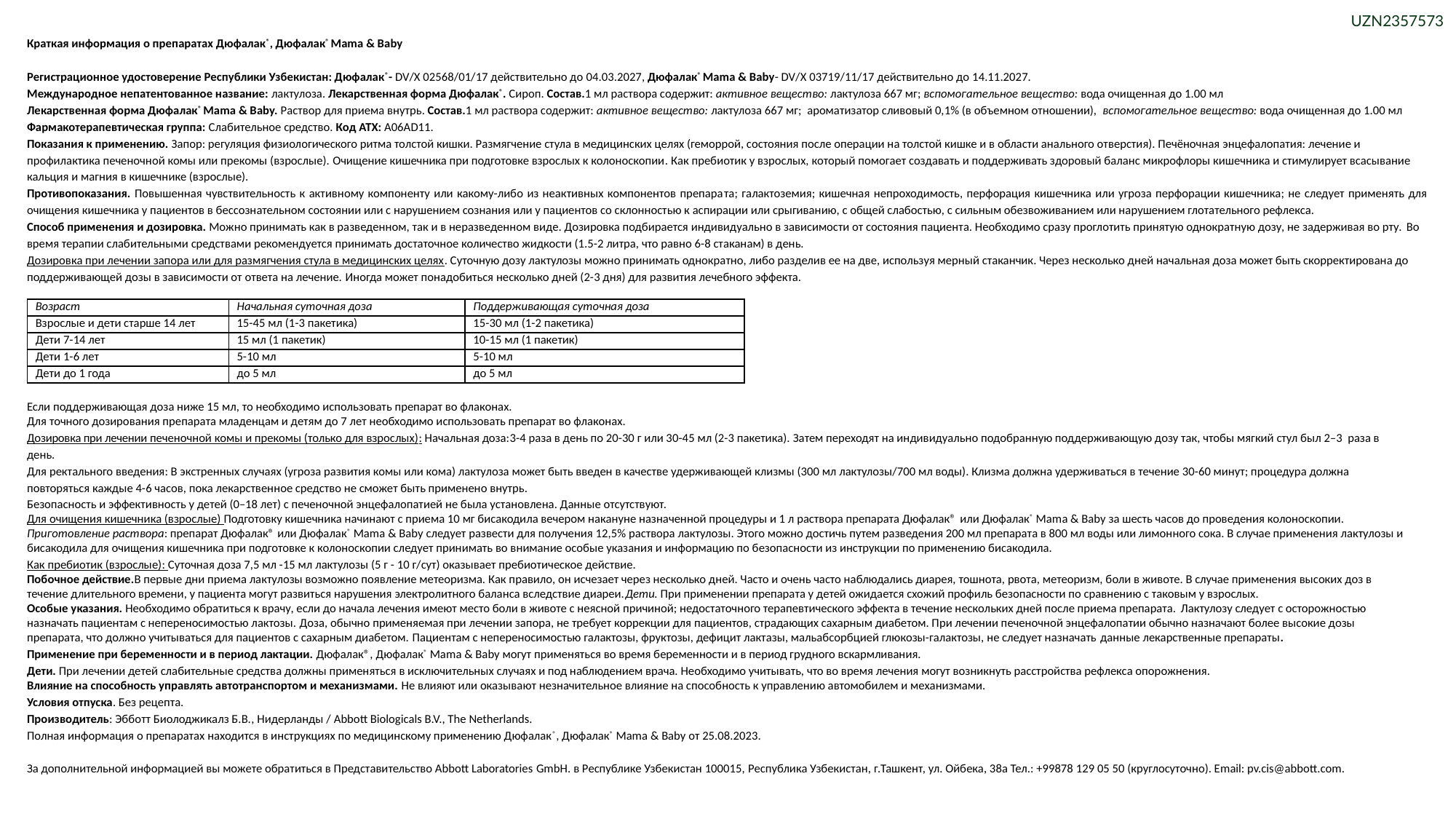

UZN2357573
Краткая информация о препаратах Дюфалак®, Дюфалак® Mama & Baby

Регистрационное удостоверение Республики Узбекистан: Дюфалак®- DV/X 02568/01/17 действительно до 04.03.2027, Дюфалак® Mama & Baby- DV/X 03719/11/17 действительно до 14.11.2027.
Международное непатентованное название: лактулоза. Лекарственная форма Дюфалак®. Сироп. Состав.1 мл раствора содержит: активное вещество: лактулоза 667 мг; вспомогательное вещество: вода очищенная до 1.00 мл
Лекарственная форма Дюфалак® Mama & Baby. Раствор для приема внутрь. Состав.1 мл раствора содержит: активное вещество: лактулоза 667 мг;  ароматизатор сливовый 0,1% (в объемном отношении),  вспомогательное вещество: вода очищенная до 1.00 мл
Фармакотерапевтическая группа: Слабительное средство. Код АТХ: A06AD11.
Показания к применению. Запор: регуляция физиологического ритма толстой кишки. Размягчение стула в медицинских целях (геморрой, состояния после операции на толстой кишке и в области анального отверстия). Печёночная энцефалопатия: лечение и профилактика печеночной комы или прекомы (взрослые). Очищение кишечника при подготовке взрослых к колоноскопии. Как пребиотик у взрослых, который помогает создавать и поддерживать здоровый баланс микрофлоры кишечника и стимулирует всасывание кальция и магния в кишечнике (взрослые).
Противопоказания. Повышенная чувствительность к активному компоненту или какому-либо из неактивных компонентов препарата; галактоземия; кишечная непроходимость, перфорация кишечника или угроза перфорации кишечника; не следует применять для очищения кишечника у пациентов в бессознательном состоянии или с нарушением сознания или у пациентов со склонностью к аспирации или срыгиванию, с общей слабостью, с сильным обезвоживанием или нарушением глотательного рефлекса.
Способ применения и дозировка. Можно принимать как в разведенном, так и в неразведенном виде. Дозировка подбирается индивидуально в зависимости от состояния пациента. Необходимо сразу проглотить принятую однократную дозу, не задерживая во рту. Во время терапии слабительными средствами рекомендуется принимать достаточное количество жидкости (1.5-2 литра, что равно 6-8 стаканам) в день.
Дозировка при лечении запора или для размягчения стула в медицинских целях. Суточную дозу лактулозы можно принимать однократно, либо разделив ее на две, используя мерный стаканчик. Через несколько дней начальная доза может быть скорректирована до поддерживающей дозы в зависимости от ответа на лечение. Иногда может понадобиться несколько дней (2-3 дня) для развития лечебного эффекта.
| Возраст | Начальная суточная доза | Поддерживающая суточная доза |
| --- | --- | --- |
| Взрослые и дети старше 14 лет | 15-45 мл (1-3 пакетика) | 15-30 мл (1-2 пакетика) |
| Дети 7-14 лет | 15 мл (1 пакетик) | 10-15 мл (1 пакетик) |
| Дети 1-6 лет | 5-10 мл | 5-10 мл |
| Дети до 1 года | до 5 мл | до 5 мл |
Если поддерживающая доза ниже 15 мл, то необходимо использовать препарат во флаконах.
Для точного дозирования препарата младенцам и детям до 7 лет необходимо использовать препарат во флаконах.
Дозировка при лечении печеночной комы и прекомы (только для взрослых): Начальная доза:3-4 раза в день по 20-30 г или 30-45 мл (2-3 пакетика). Затем переходят на индивидуально подобранную поддерживающую дозу так, чтобы мягкий стул был 2–3  раза в день.
Для ректального введения: В экстренных случаях (угроза развития комы или кома) лактулоза может быть введен в качестве удерживающей клизмы (300 мл лактулозы/700 мл воды). Клизма должна удерживаться в течение 30-60 минут; процедура должна повторяться каждые 4-6 часов, пока лекарственное средство не сможет быть применено внутрь.
Безопасность и эффективность у детей (0–18 лет) с печеночной энцефалопатией не была установлена. Данные отсутствуют.
Для очищения кишечника (взрослые) Подготовку кишечника начинают с приема 10 мг бисакодила вечером накануне назначенной процедуры и 1 л раствора препарата Дюфалак® или Дюфалак® Mama & Baby за шесть часов до проведения колоноскопии. Приготовление раствора: препарат Дюфалак® или Дюфалак® Mama & Baby следует развести для получения 12,5% раствора лактулозы. Этого можно достичь путем разведения 200 мл препарата в 800 мл воды или лимонного сока. В случае применения лактулозы и бисакодила для очищения кишечника при подготовке к колоноскопии следует принимать во внимание особые указания и информацию по безопасности из инструкции по применению бисакодила.
Как пребиотик (взрослые): Суточная доза 7,5 мл -15 мл лактулозы (5 г - 10 г/сут) оказывает пребиотическое действие.
Побочное действие.В первые дни приема лактулозы возможно появление метеоризма. Как правило, он исчезает через несколько дней. Часто и очень часто наблюдались диарея, тошнота, рвота, метеоризм, боли в животе. В случае применения высоких доз в течение длительного времени, у пациента могут развиться нарушения электролитного баланса вследствие диареи.Дети. При применении препарата у детей ожидается схожий профиль безопасности по сравнению с таковым у взрослых.
Особые указания. Необходимо обратиться к врачу, если до начала лечения имеют место боли в животе с неясной причиной; недостаточного терапевтического эффекта в течение нескольких дней после приема препарата. Лактулозу следует с осторожностью назначать пациентам с непереносимостью лактозы. Доза, обычно применяемая при лечении запора, не требует коррекции для пациентов, страдающих сахарным диабетом. При лечении печеночной энцефалопатии обычно назначают более высокие дозы препарата, что должно учитываться для пациентов с сахарным диабетом. Пациентам с непереносимостью галактозы, фруктозы, дефицит лактазы, мальабсорбцией глюкозы-галактозы, не следует назначать данные лекарственные препараты.
Применение при беременности и в период лактации. Дюфалак®, Дюфалак® Mama & Baby могут применяться во время беременности и в период грудного вскармливания.
Дети. При лечении детей слабительные средства должны применяться в исключительных случаях и под наблюдением врача. Необходимо учитывать, что во время лечения могут возникнуть расстройства рефлекса опорожнения.
Влияние на способность управлять автотранспортом и механизмами. Не влияют или оказывают незначительное влияние на способность к управлению автомобилем и механизмами.
Условия отпуска. Без рецепта.
Производитель: Эбботт Биолоджикалз Б.В., Нидерланды / Abbott Biologicals B.V., The Netherlands.
Полная информация о препаратах находится в инструкциях по медицинскому применению Дюфалак®, Дюфалак® Mama & Baby от 25.08.2023.

За дополнительной информацией вы можете обратиться в Представительство Abbott Laboratories GmbH. в Республике Узбекистан 100015, Республика Узбекистан, г.Ташкент, ул. Ойбека, 38а Тел.: +99878 129 05 50 (круглосуточно). Email: pv.cis@abbott.com.